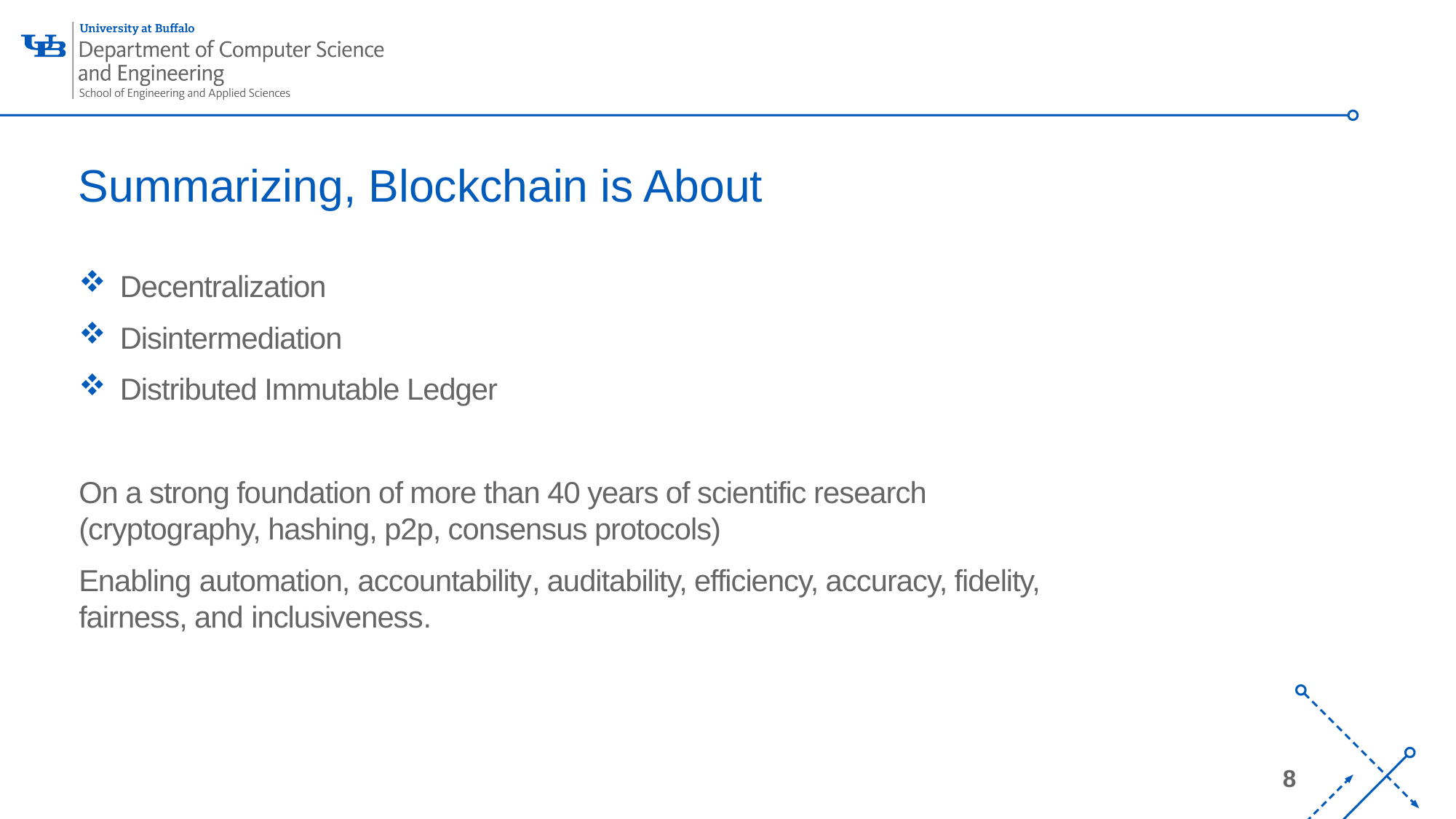

# Summarizing, Blockchain is About
Decentralization
Disintermediation
Distributed Immutable Ledger

On a strong foundation of more than 40 years of scientific research (cryptography, hashing, p2p, consensus protocols)
Enabling automation, accountability, auditability, efficiency, accuracy, fidelity, fairness, and inclusiveness.